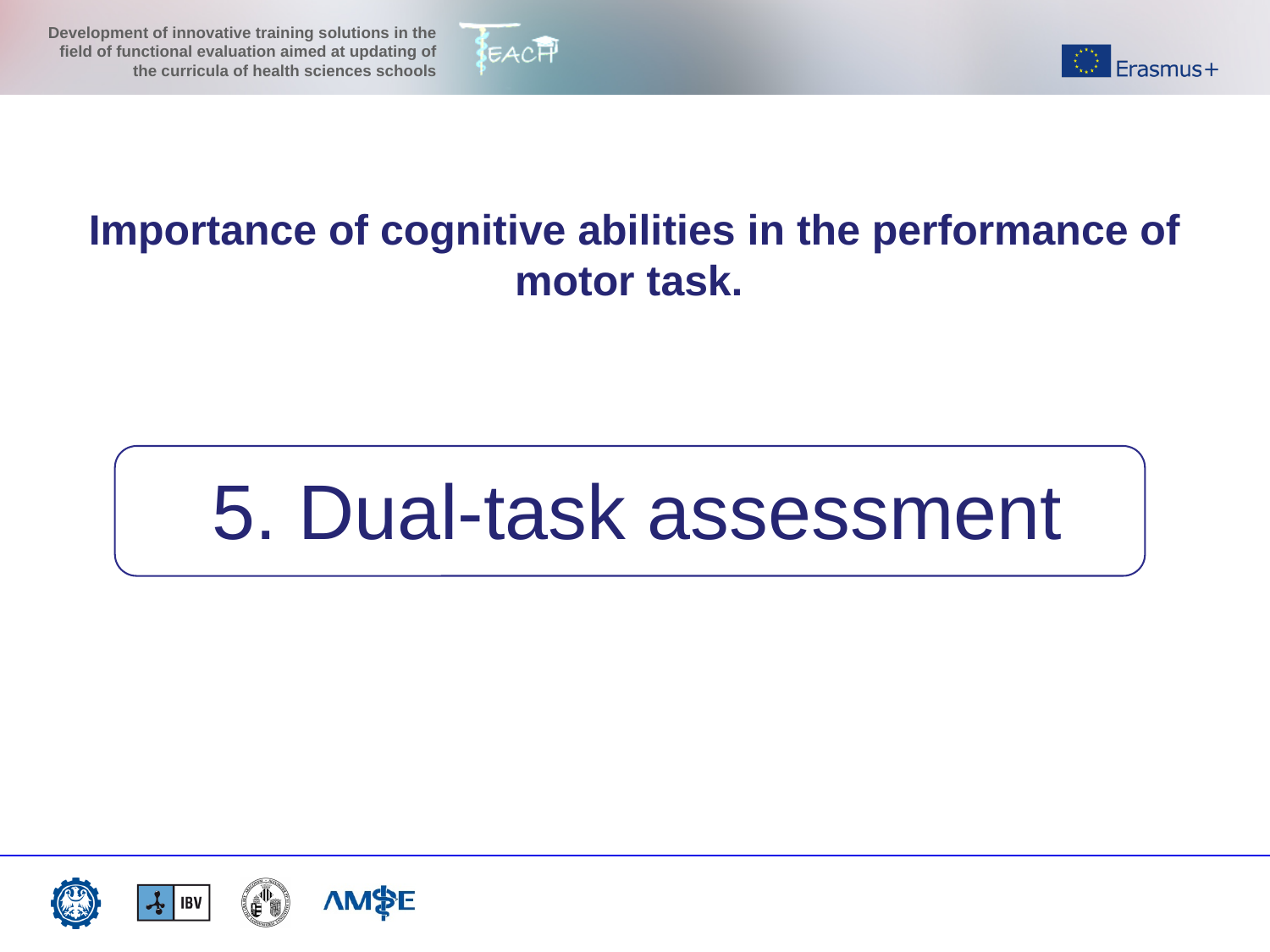

Importance of cognitive abilities in the performance of motor task.

5. Dual-task assessment